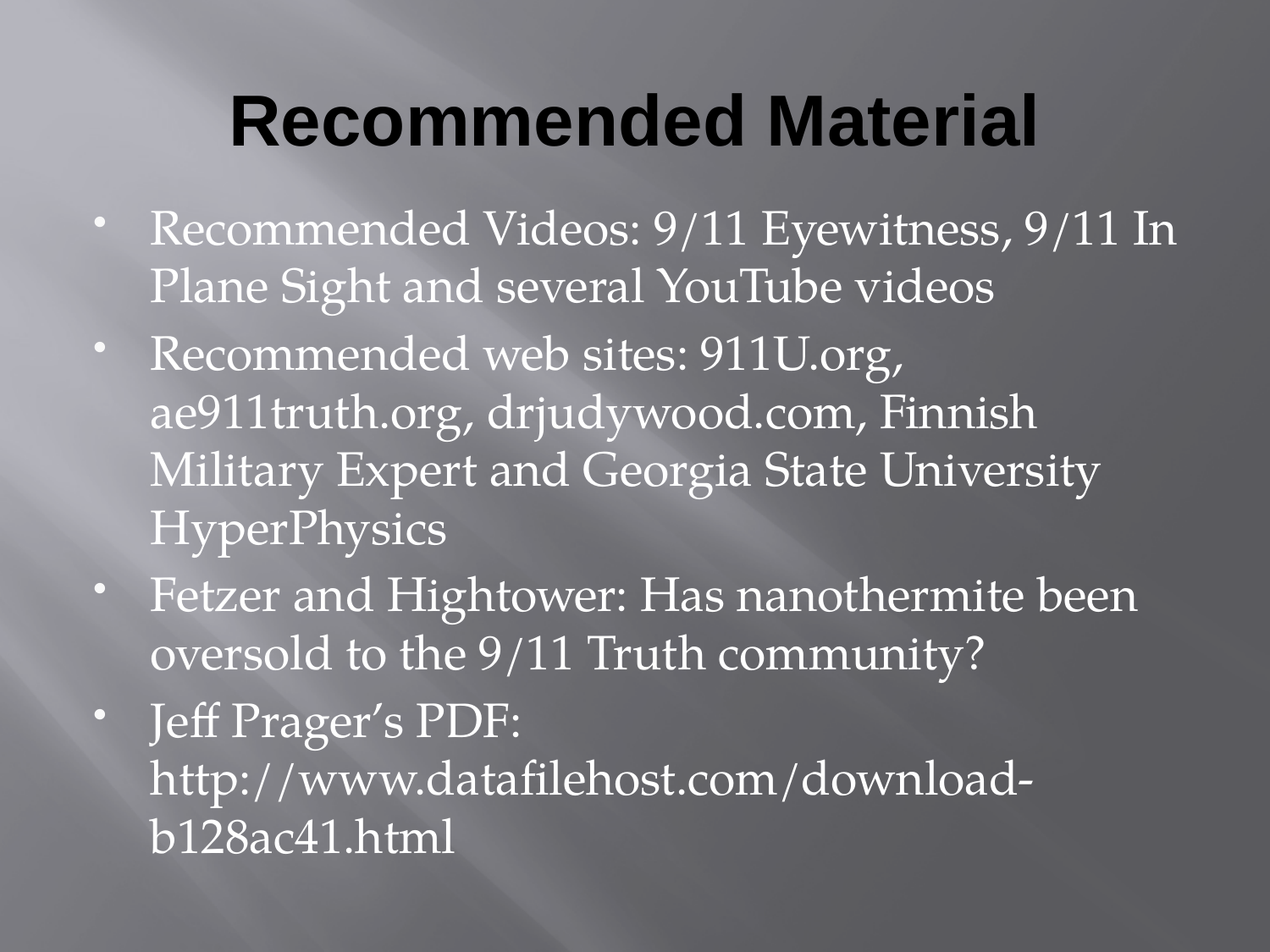

# Recommended Material
Recommended Videos: 9/11 Eyewitness, 9/11 In Plane Sight and several YouTube videos
Recommended web sites: 911U.org, ae911truth.org, drjudywood.com, Finnish Military Expert and Georgia State University HyperPhysics
Fetzer and Hightower: Has nanothermite been oversold to the 9/11 Truth community?
Jeff Prager’s PDF: http://www.datafilehost.com/download-b128ac41.html